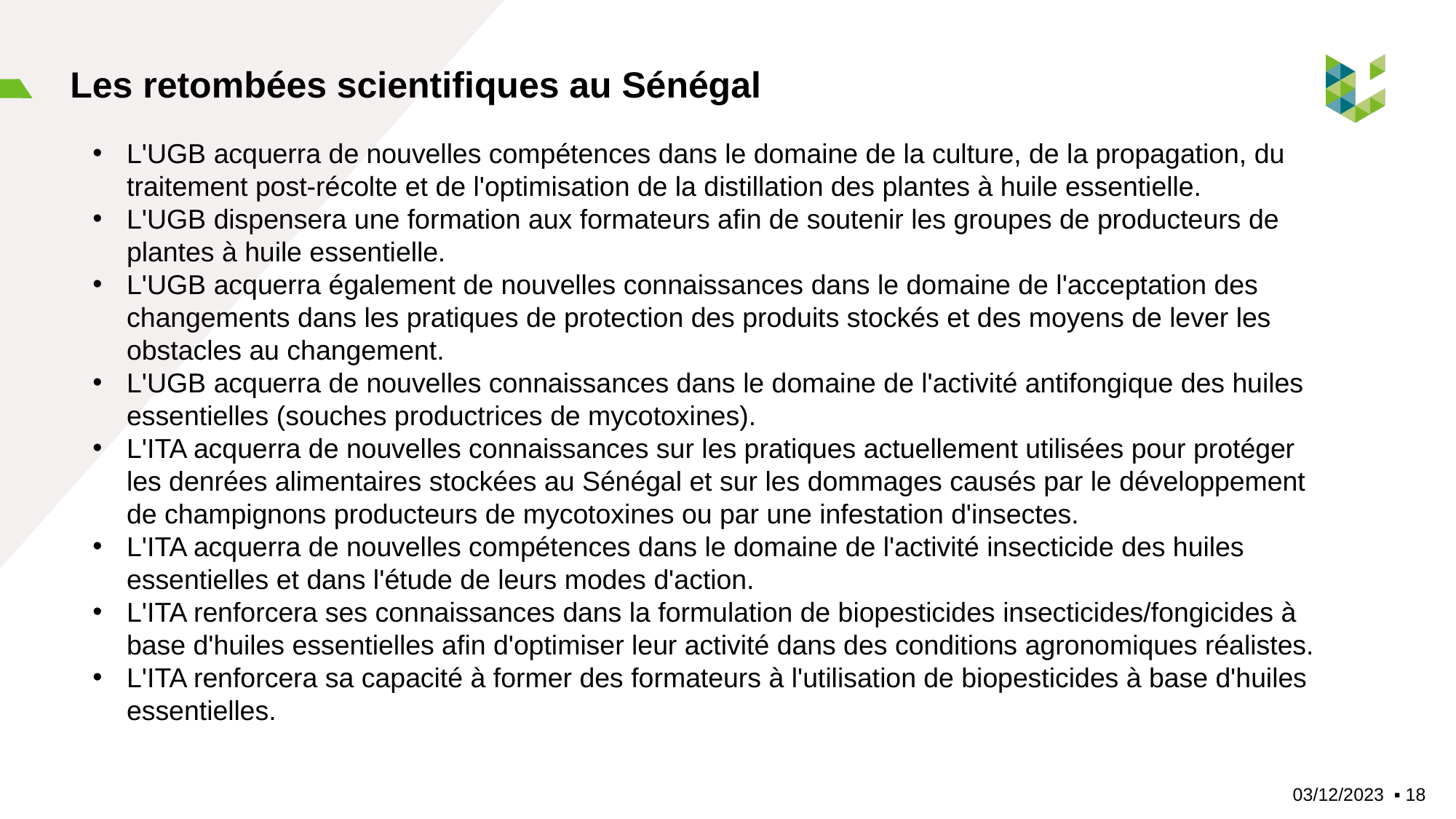

# Les retombées scientifiques au Sénégal
L'UGB acquerra de nouvelles compétences dans le domaine de la culture, de la propagation, du traitement post-récolte et de l'optimisation de la distillation des plantes à huile essentielle.
L'UGB dispensera une formation aux formateurs afin de soutenir les groupes de producteurs de plantes à huile essentielle.
L'UGB acquerra également de nouvelles connaissances dans le domaine de l'acceptation des changements dans les pratiques de protection des produits stockés et des moyens de lever les obstacles au changement.
L'UGB acquerra de nouvelles connaissances dans le domaine de l'activité antifongique des huiles essentielles (souches productrices de mycotoxines).
L'ITA acquerra de nouvelles connaissances sur les pratiques actuellement utilisées pour protéger les denrées alimentaires stockées au Sénégal et sur les dommages causés par le développement de champignons producteurs de mycotoxines ou par une infestation d'insectes.
L'ITA acquerra de nouvelles compétences dans le domaine de l'activité insecticide des huiles essentielles et dans l'étude de leurs modes d'action.
L'ITA renforcera ses connaissances dans la formulation de biopesticides insecticides/fongicides à base d'huiles essentielles afin d'optimiser leur activité dans des conditions agronomiques réalistes.
L'ITA renforcera sa capacité à former des formateurs à l'utilisation de biopesticides à base d'huiles essentielles.

03/12/2023
▪︎ 18